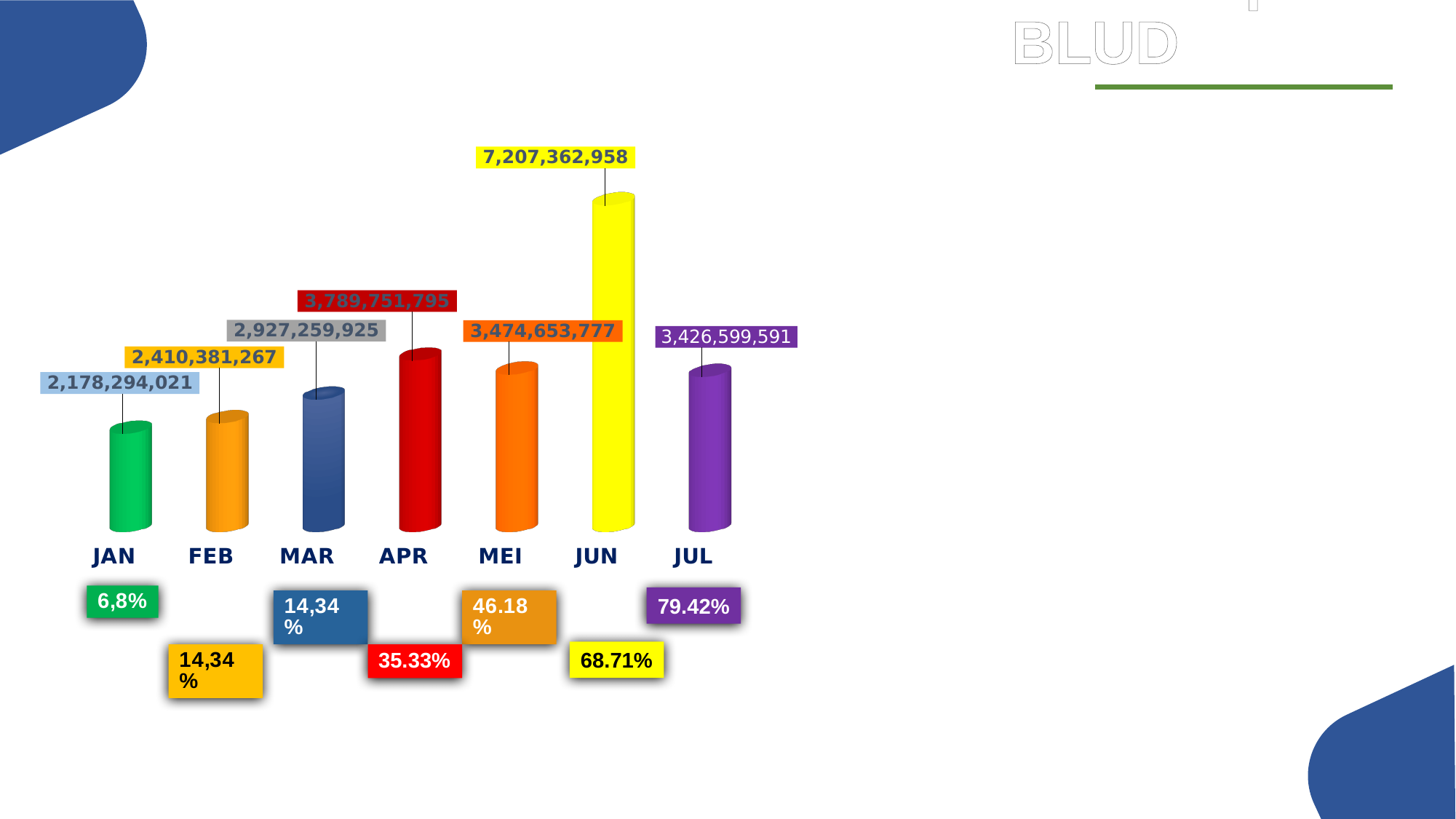

Realisasi Pendapatan BLUD

[unsupported chart]

79.42%
68.71%
35.33%
9